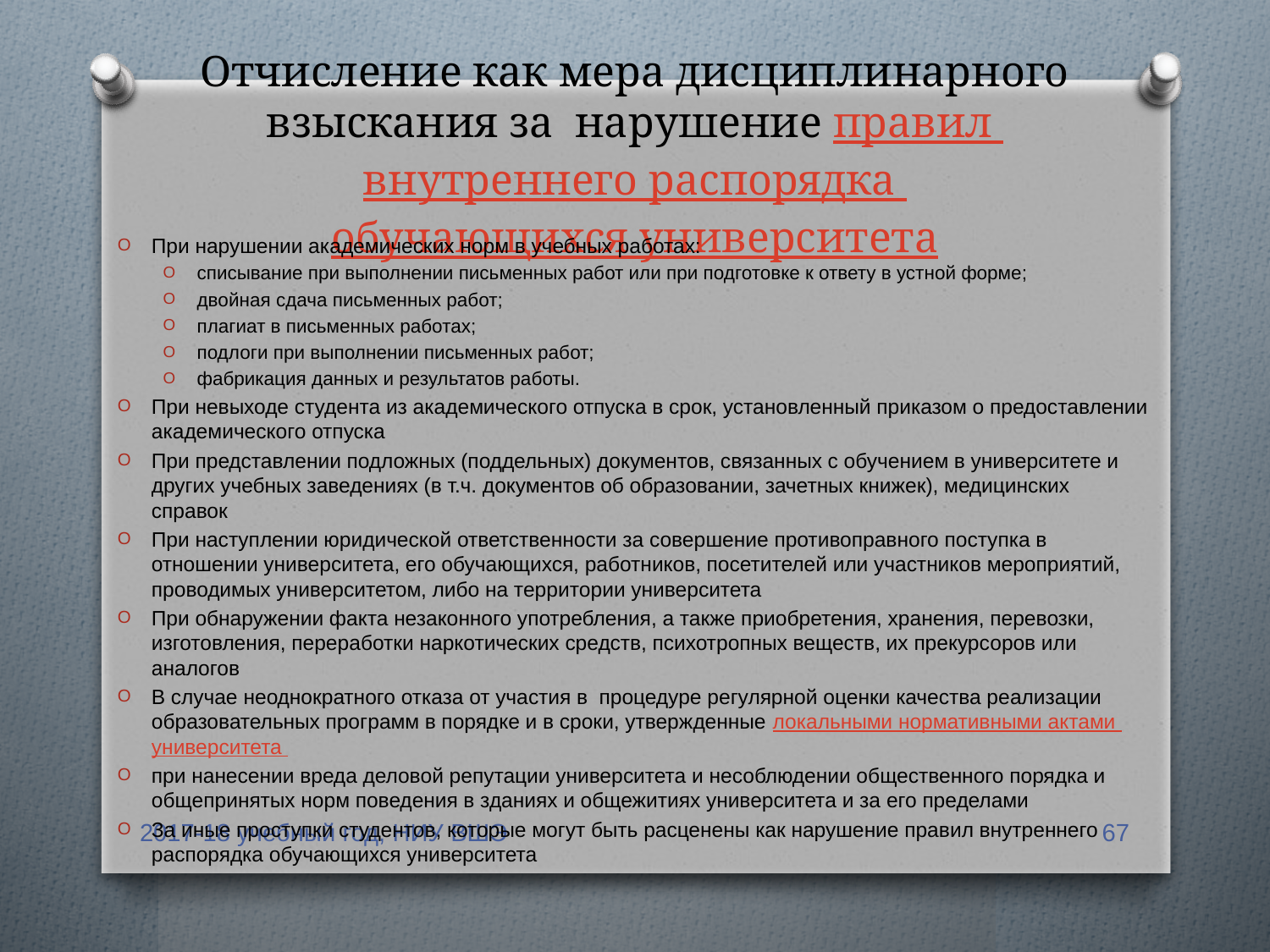

# Отчисление как мера дисциплинарного взыскания за  нарушение правил внутреннего распорядка обучающихся университета
При нарушении академических норм в учебных работах:
списывание при выполнении письменных работ или при подготовке к ответу в устной форме;
двойная сдача письменных работ;
плагиат в письменных работах;
подлоги при выполнении письменных работ;
фабрикация данных и результатов работы.
При невыходе студента из академического отпуска в срок, установленный приказом о предоставлении академического отпуска
При представлении подложных (поддельных) документов, связанных с обучением в университете и других учебных заведениях (в т.ч. документов об образовании, зачетных книжек), медицинских справок
При наступлении юридической ответственности за совершение противоправного поступка в отношении университета, его обучающихся, работников, посетителей или участников мероприятий, проводимых университетом, либо на территории университета
При обнаружении факта незаконного употребления, а также приобретения, хранения, перевозки, изготовления, переработки наркотических средств, психотропных веществ, их прекурсоров или аналогов
В случае неоднократного отказа от участия в  процедуре регулярной оценки качества реализации образовательных программ в порядке и в сроки, утвержденные локальными нормативными актами университета
при нанесении вреда деловой репутации университета и несоблюдении общественного порядка и общепринятых норм поведения в зданиях и общежитиях университета и за его пределами
За иные проступки студентов, которые могут быть расценены как нарушение правил внутреннего распорядка обучающихся университета

2017-18 учебный год, НИУ ВШЭ
67